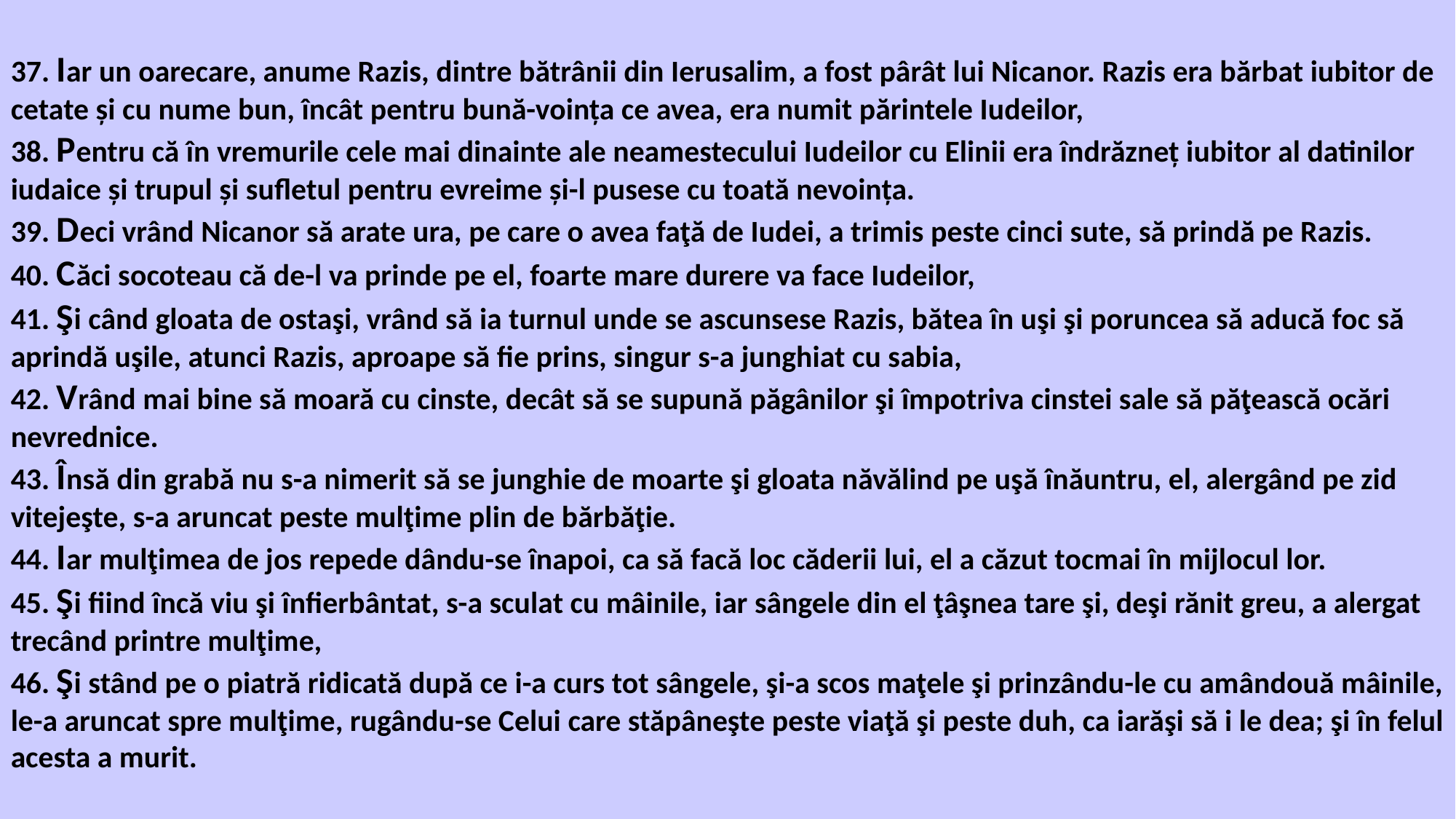

37. Iar un oarecare, anume Razis, dintre bătrânii din Ierusalim, a fost pârât lui Nicanor. Razis era bărbat iubitor de cetate şi cu nume bun, încât pentru bună-voinţa ce avea, era numit părintele Iudeilor,
38. Pentru că în vremurile cele mai dinainte ale neamestecului Iudeilor cu Elinii era îndrăzneţ iubitor al datinilor iudaice şi trupul şi sufletul pentru evreime şi-l pusese cu toată nevoinţa.
39. Deci vrând Nicanor să arate ura, pe care o avea faţă de Iudei, a trimis peste cinci sute, să prindă pe Razis.
40. Căci socoteau că de-l va prinde pe el, foarte mare durere va face Iudeilor,
41. Şi când gloata de ostaşi, vrând să ia turnul unde se ascunsese Razis, bătea în uşi şi poruncea să aducă foc să aprindă uşile, atunci Razis, aproape să fie prins, singur s-a junghiat cu sabia,
42. Vrând mai bine să moară cu cinste, decât să se supună păgânilor şi împotriva cinstei sale să păţească ocări nevrednice.
43. Însă din grabă nu s-a nimerit să se junghie de moarte şi gloata năvălind pe uşă înăuntru, el, alergând pe zid vitejeşte, s-a aruncat peste mulţime plin de bărbăţie.
44. Iar mulţimea de jos repede dându-se înapoi, ca să facă loc căderii lui, el a căzut tocmai în mijlocul lor.
45. Şi fiind încă viu şi înfierbântat, s-a sculat cu mâinile, iar sângele din el ţâşnea tare şi, deşi rănit greu, a alergat trecând printre mulţime,
46. Şi stând pe o piatră ridicată după ce i-a curs tot sângele, şi-a scos maţele şi prinzându-le cu amândouă mâinile, le-a aruncat spre mulţime, rugându-se Celui care stăpâneşte peste viaţă şi peste duh, ca iarăşi să i le dea; şi în felul acesta a murit.